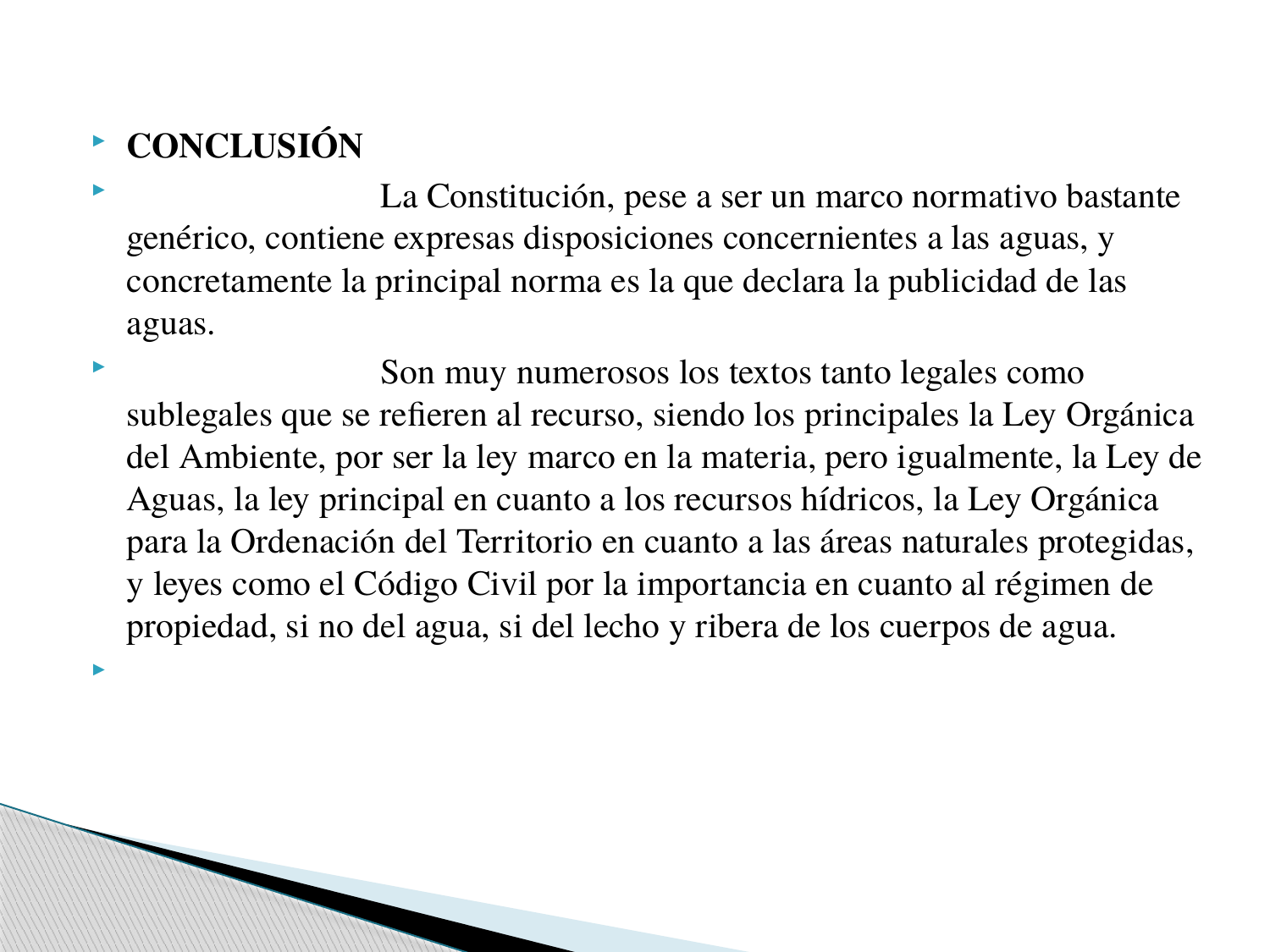

CONCLUSIÓN
		La Constitución, pese a ser un marco normativo bastante genérico, contiene expresas disposiciones concernientes a las aguas, y concretamente la principal norma es la que declara la publicidad de las aguas.
		Son muy numerosos los textos tanto legales como sublegales que se refieren al recurso, siendo los principales la Ley Orgánica del Ambiente, por ser la ley marco en la materia, pero igualmente, la Ley de Aguas, la ley principal en cuanto a los recursos hídricos, la Ley Orgánica para la Ordenación del Territorio en cuanto a las áreas naturales protegidas, y leyes como el Código Civil por la importancia en cuanto al régimen de propiedad, si no del agua, si del lecho y ribera de los cuerpos de agua.